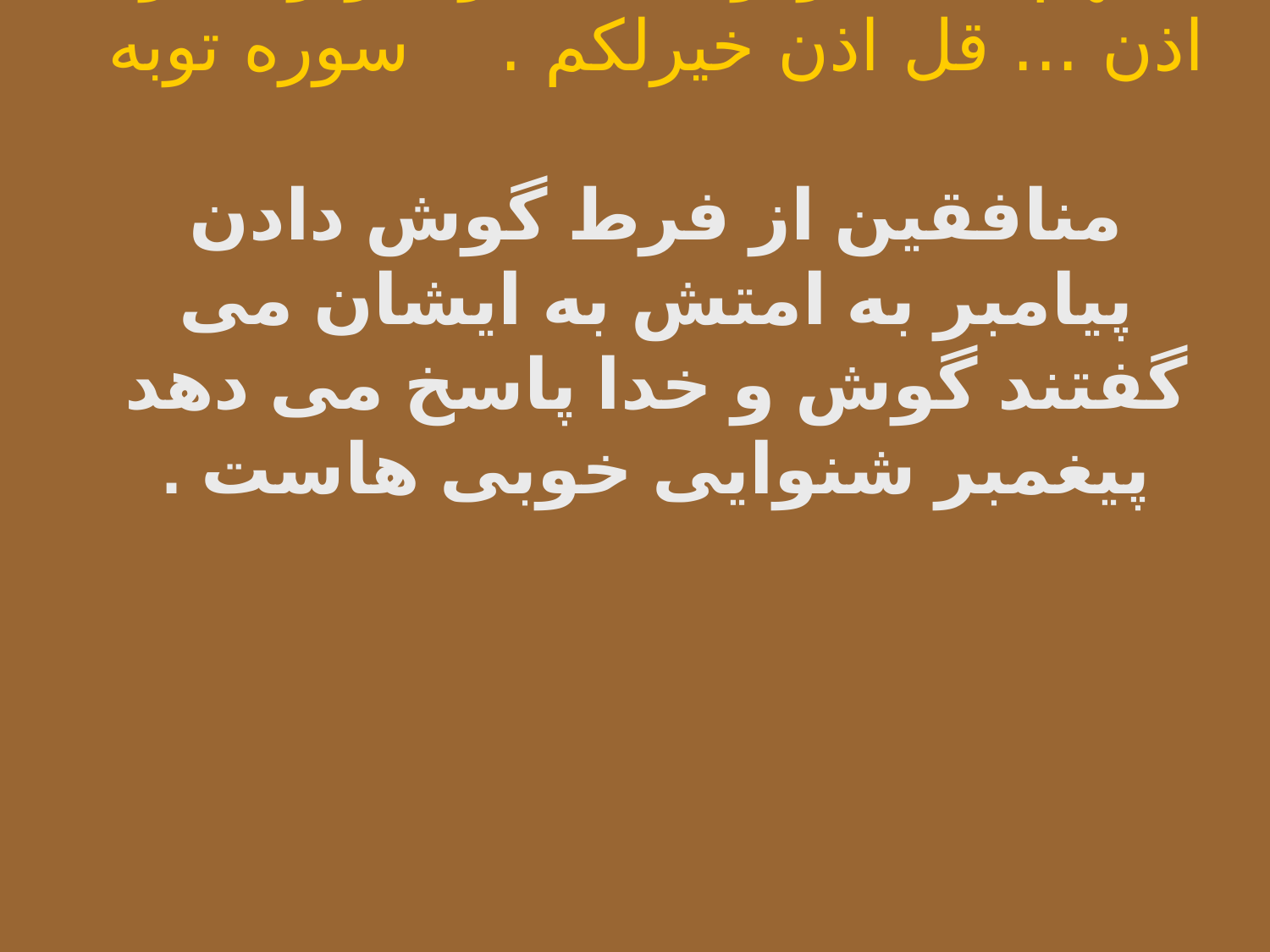

# منهم الذی یؤذون النبی و یقولون هو اذن ... قل اذن خیرلکم .    سوره توبه منافقین از فرط گوش دادن پیامبر به امتش به ایشان می گفتند گوش و خدا پاسخ می دهد پیغمبر شنوایی خوبی هاست .